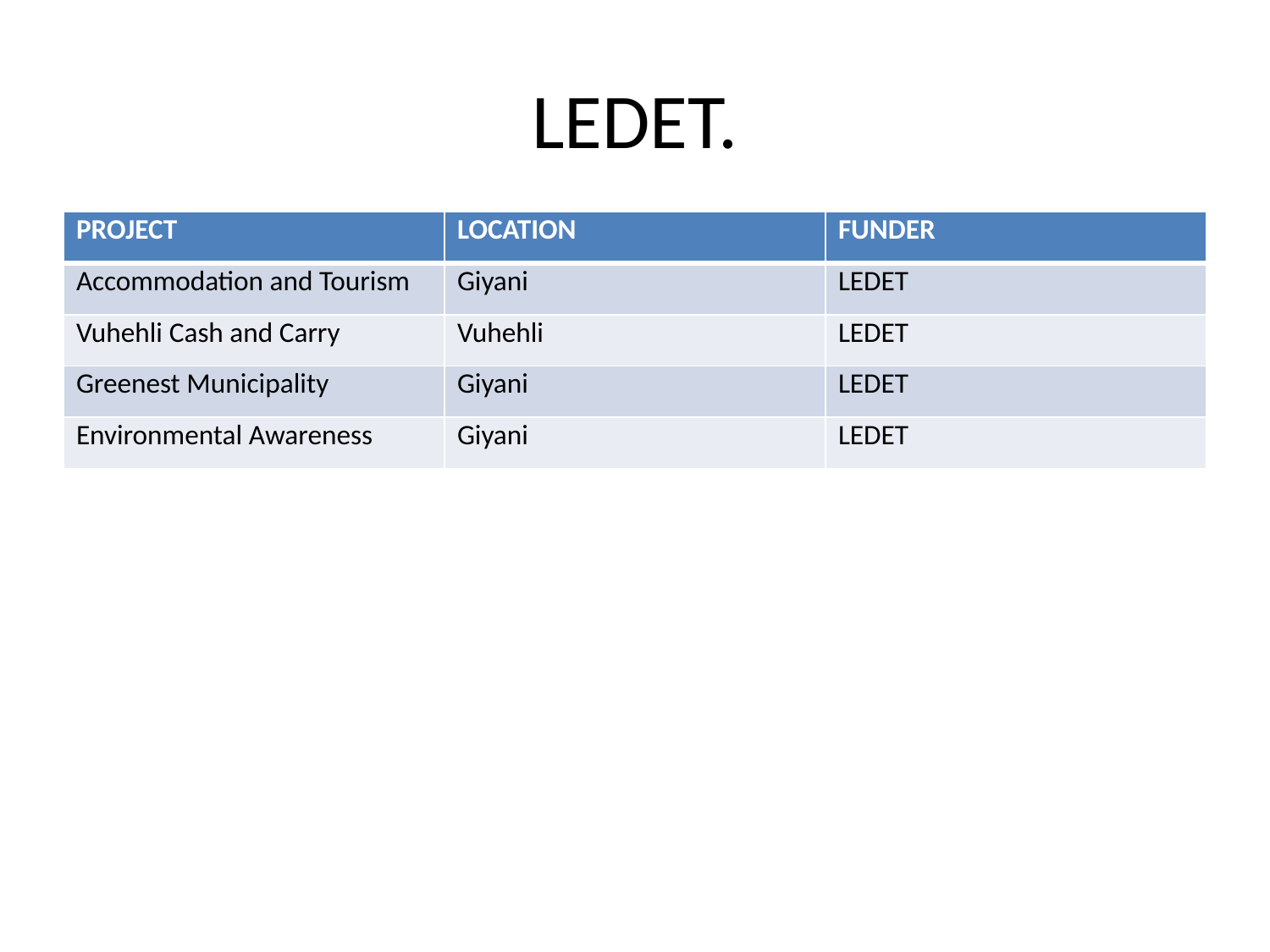

# LEDET.
| PROJECT | LOCATION | FUNDER |
| --- | --- | --- |
| Accommodation and Tourism | Giyani | LEDET |
| Vuhehli Cash and Carry | Vuhehli | LEDET |
| Greenest Municipality | Giyani | LEDET |
| Environmental Awareness | Giyani | LEDET |